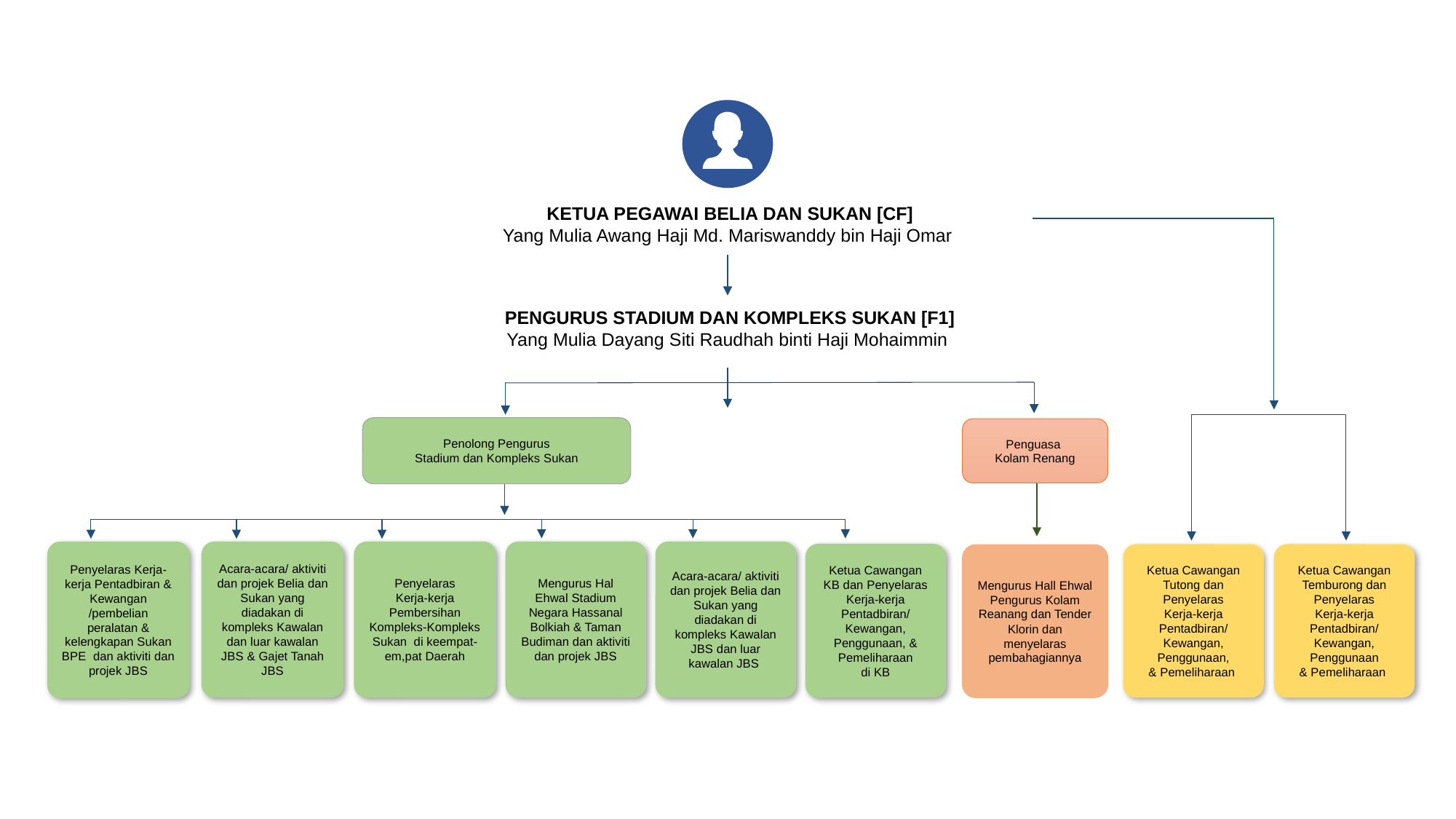

KETUA PEGAWAI BELIA DAN SUKAN [CF]
Yang Mulia Awang Haji Md. Mariswanddy bin Haji Omar
 PENGURUS STADIUM DAN KOMPLEKS SUKAN [F1]
Yang Mulia Dayang Siti Raudhah binti Haji Mohaimmin
Penolong Pengurus
Stadium dan Kompleks Sukan
Penguasa
Kolam Renang
Penyelaras Kerja-kerja Pentadbiran & Kewangan /pembelian peralatan & kelengkapan Sukan BPE  dan aktiviti dan projek JBS
Acara-acara/ aktiviti dan projek Belia dan Sukan yang diadakan di kompleks Kawalan dan luar kawalan JBS & Gajet Tanah JBS
Penyelaras
Kerja-kerja Pembersihan Kompleks-Kompleks Sukan  di keempat-em,pat Daerah
Mengurus Hal Ehwal Stadium Negara Hassanal Bolkiah & Taman Budiman dan aktiviti dan projek JBS
Acara-acara/ aktiviti dan projek Belia dan Sukan yang diadakan di kompleks Kawalan JBS dan luar kawalan JBS
Ketua Cawangan KB dan Penyelaras
Kerja-kerja Pentadbiran/ Kewangan, Penggunaan, & Pemeliharaan
di KB
Ketua Cawangan Tutong dan Penyelaras
Kerja-kerja Pentadbiran/
Kewangan, Penggunaan,
& Pemeliharaan
Ketua Cawangan Temburong dan Penyelaras
Kerja-kerja Pentadbiran/ Kewangan, Penggunaan
& Pemeliharaan
Mengurus Hall Ehwal Pengurus Kolam Reanang dan Tender Klorin dan menyelaras pembahagiannya